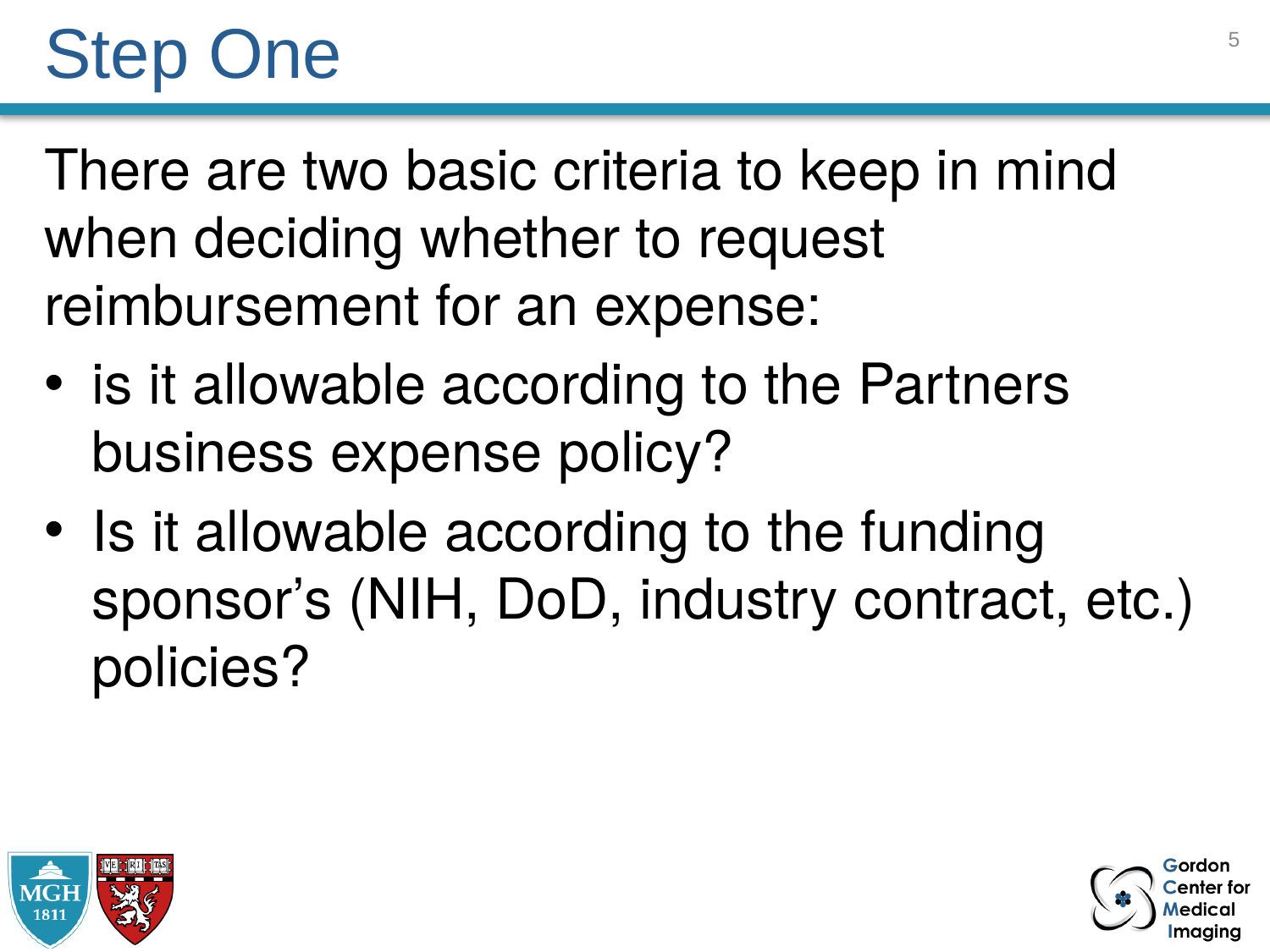

5
# Step One
There are two basic criteria to keep in mind when deciding whether to request reimbursement for an expense:
is it allowable according to the Partners business expense policy?
Is it allowable according to the funding sponsor’s (NIH, DoD, industry contract, etc.) policies?